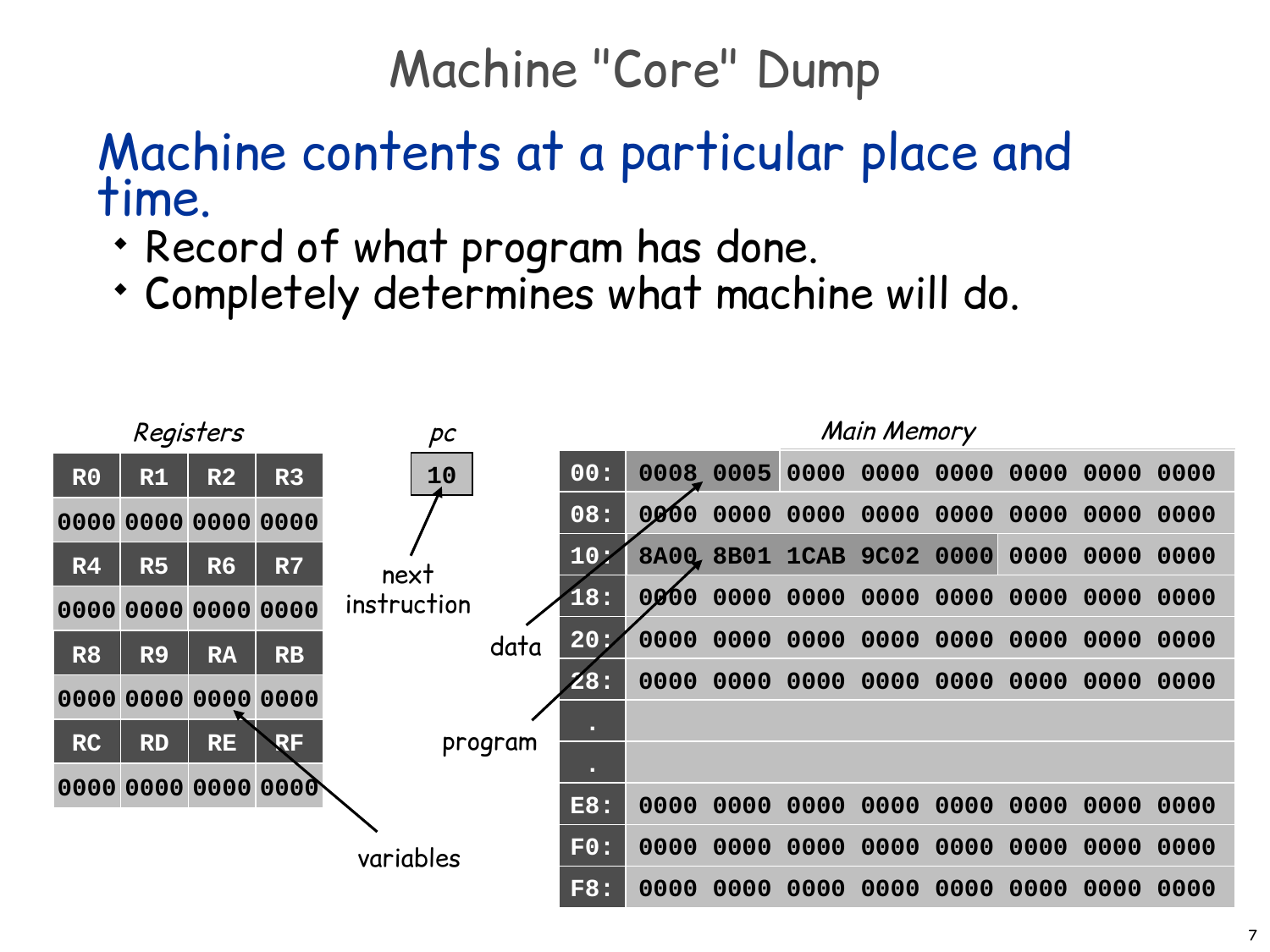

# Machine "Core" Dump
Machine contents at a particular place and time.
Record of what program has done.
Completely determines what machine will do.

Registers
Main Memory
pc

00:
08:
10:
18:
20:
28:
.
.
E8:
F0:
F8:
0008 0005 0000 0000 0000 0000 0000 0000
10
R0
R1
R2
R3

0000 0000 0000 0000 0000 0000 0000 0000
0000
0000
0000
0000

8A00 8B01 1CAB 9C02 0000 0000 0000 0000
R4
R5
R6
R7
next
instruction

0000 0000 0000 0000 0000 0000 0000 0000
0000
0000
0000
0000
0000 0000 0000 0000 0000 0000 0000 0000
data
R8
R9
RA
RB
0000 0000 0000 0000 0000 0000 0000 0000
0000
0000
0000
0000

program
RC
RD
RE
RF

0000
0000
0000
0000
0000 0000 0000 0000 0000 0000 0000 0000
0000 0000 0000 0000 0000 0000 0000 0000
variables
0000 0000 0000 0000 0000 0000 0000 0000
7